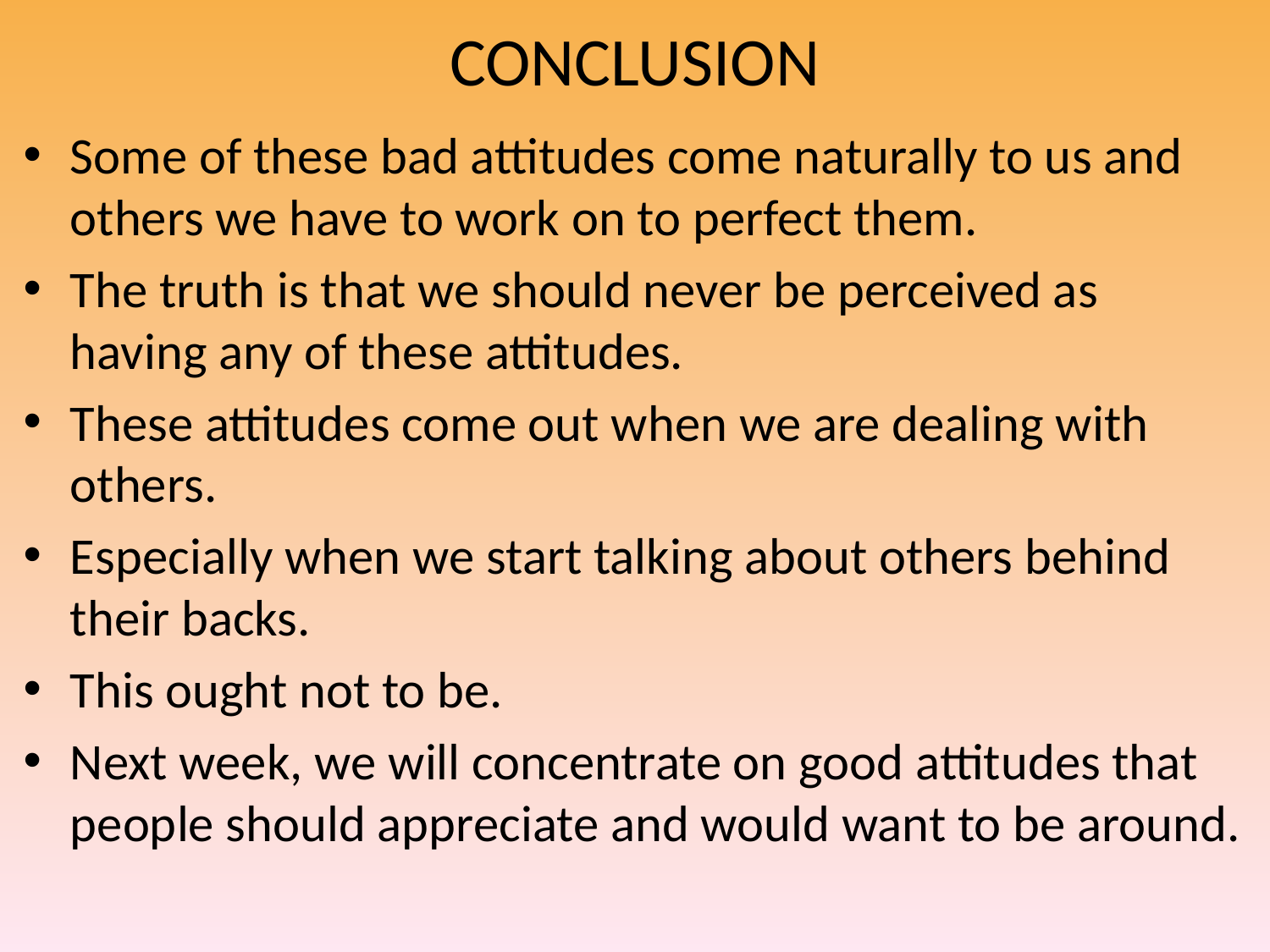

# CONCLUSION
Some of these bad attitudes come naturally to us and others we have to work on to perfect them.
The truth is that we should never be perceived as having any of these attitudes.
These attitudes come out when we are dealing with others.
Especially when we start talking about others behind their backs.
This ought not to be.
Next week, we will concentrate on good attitudes that people should appreciate and would want to be around.